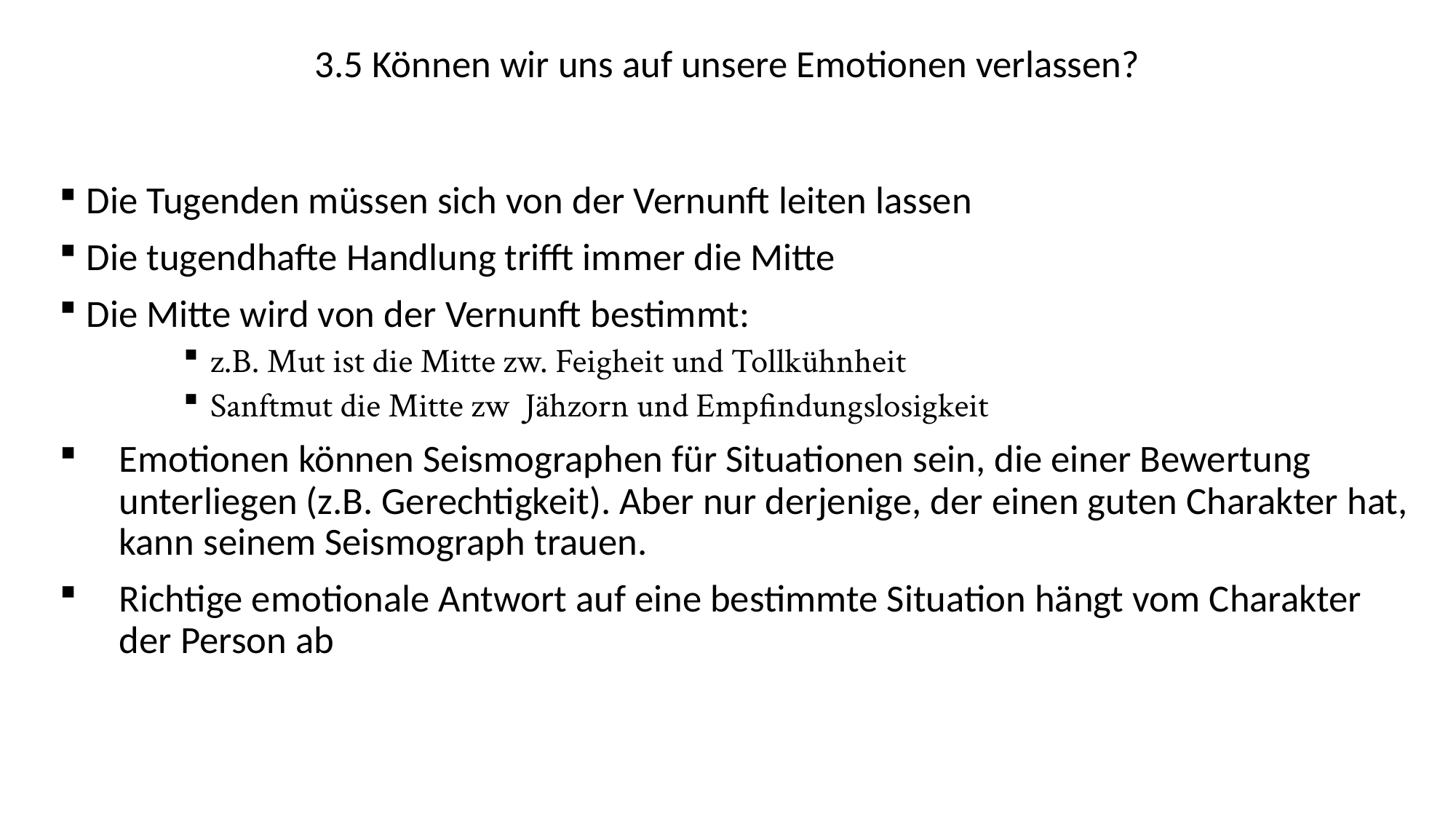

# 3.5 Können wir uns auf unsere Emotionen verlassen?

Die Tugenden müssen sich von der Vernunft leiten lassen
Die tugendhafte Handlung trifft immer die Mitte
Die Mitte wird von der Vernunft bestimmt:
z.B. Mut ist die Mitte zw. Feigheit und Tollkühnheit
Sanftmut die Mitte zw  Jähzorn und Empfindungslosigkeit
Emotionen können Seismographen für Situationen sein, die einer Bewertung unterliegen (z.B. Gerechtigkeit). Aber nur derjenige, der einen guten Charakter hat, kann seinem Seismograph trauen.
Richtige emotionale Antwort auf eine bestimmte Situation hängt vom Charakter der Person ab